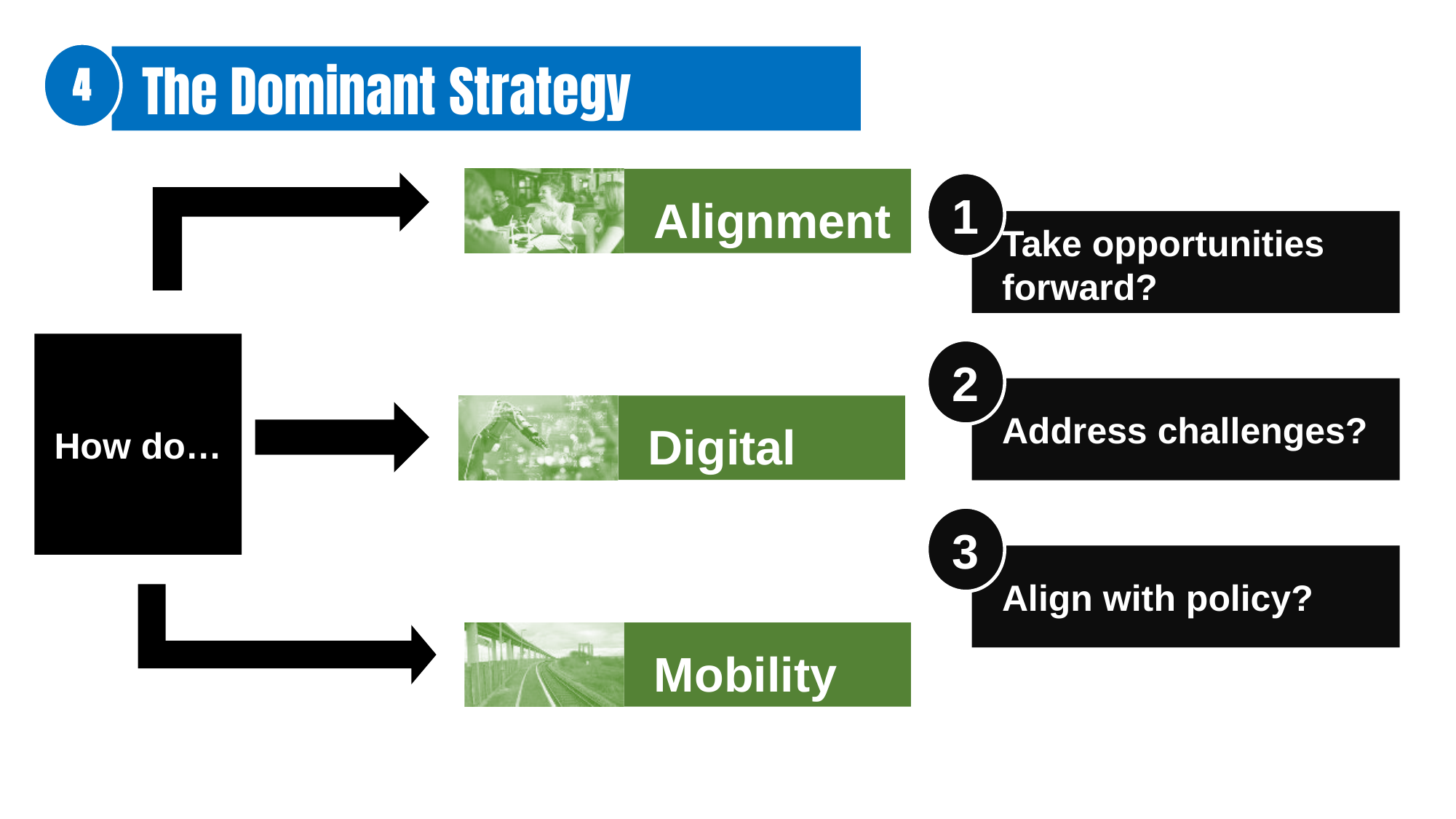

4
The Dominant Strategy

Alignment

1
Take opportunities forward?
How do…
2
Address challenges?

Digital

3
Align with policy?

Mobility